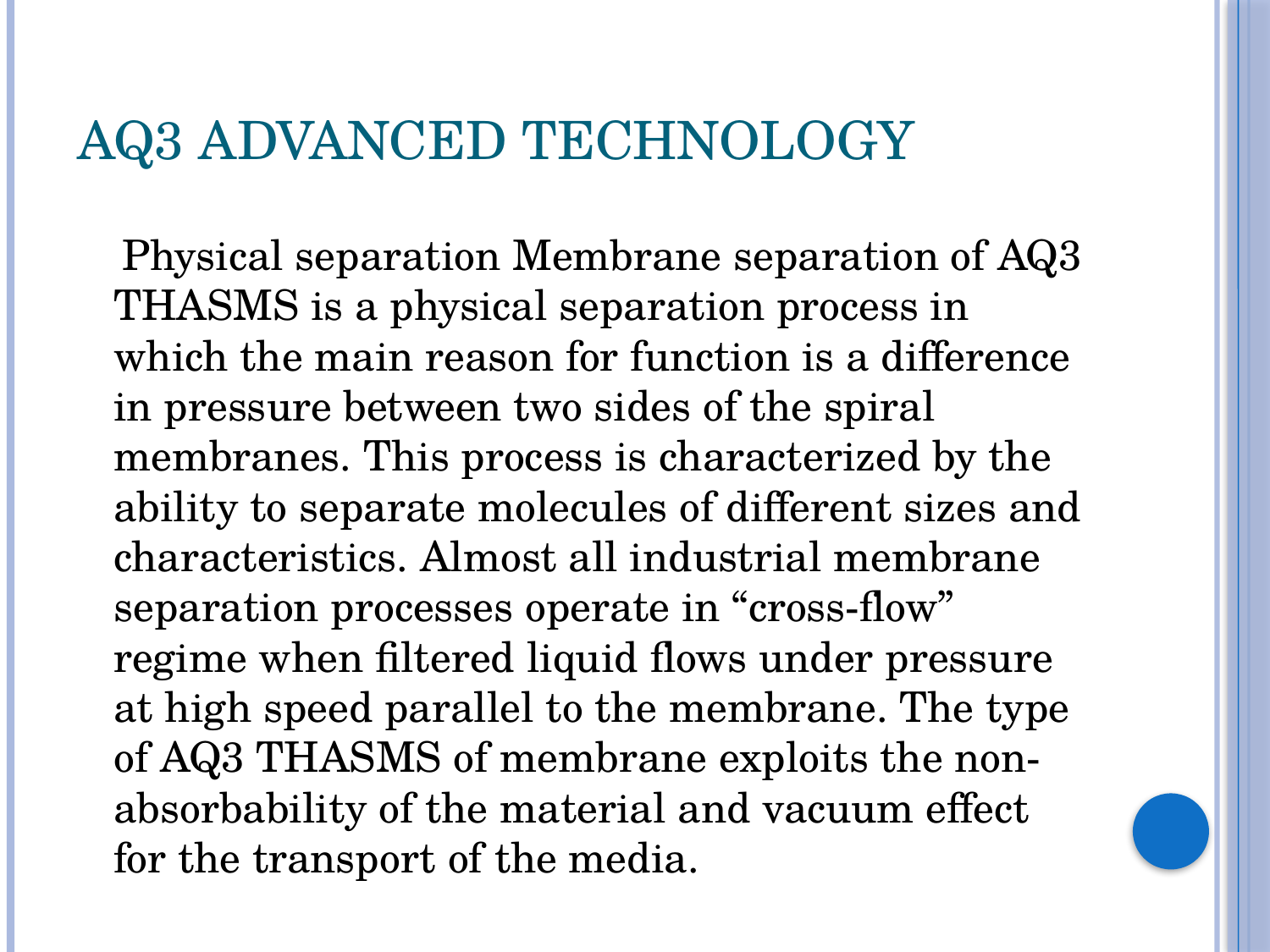

# AQ3 Advanced Technology
    Physical separation Membrane separation of AQ3 THASMS is a physical separation process in which the main reason for function is a difference in pressure between two sides of the spiral membranes. This process is characterized by the ability to separate molecules of different sizes and characteristics. Almost all industrial membrane separation processes operate in “cross-flow” regime when filtered liquid flows under pressure at high speed parallel to the membrane. The type of AQ3 THASMS of membrane exploits the non-absorbability of the material and vacuum effect for the transport of the media.